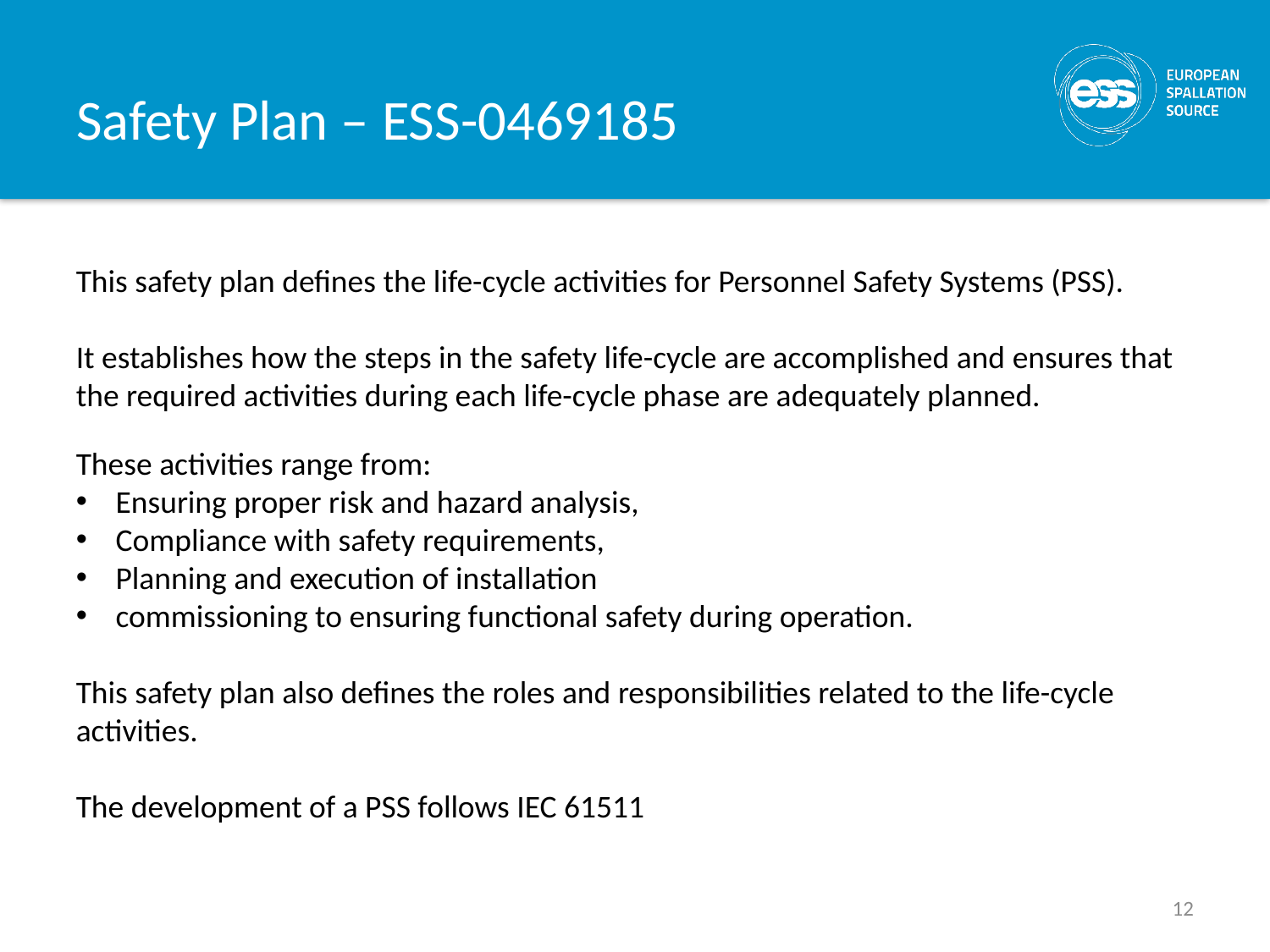

# Safety Plan – ESS-0469185

This safety plan defines the life-cycle activities for Personnel Safety Systems (PSS).

It establishes how the steps in the safety life-cycle are accomplished and ensures that the required activities during each life-cycle phase are adequately planned.
These activities range from:
Ensuring proper risk and hazard analysis,
Compliance with safety requirements,
Planning and execution of installation
commissioning to ensuring functional safety during operation.

This safety plan also defines the roles and responsibilities related to the life-cycle activities.

The development of a PSS follows IEC 61511

12